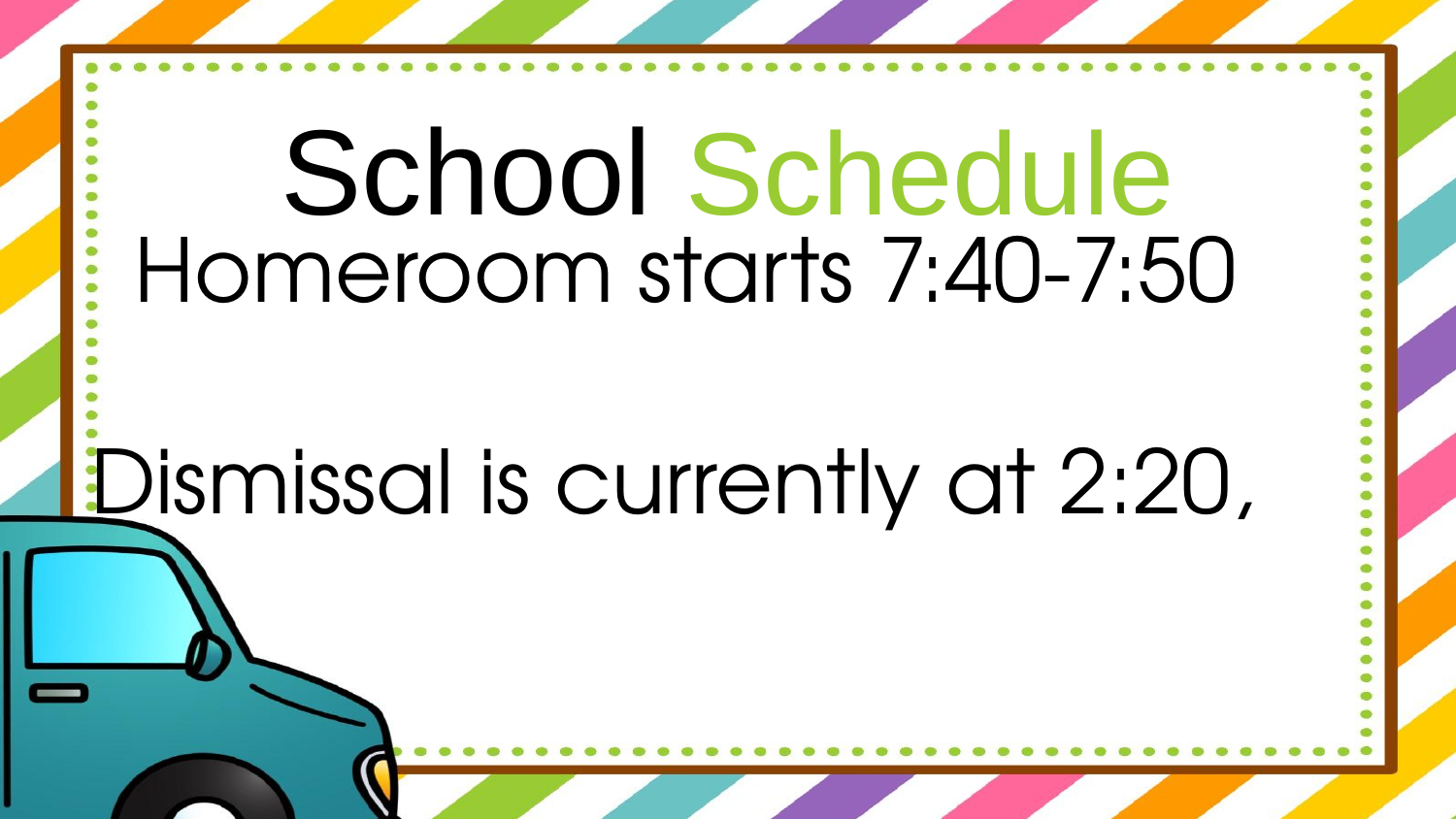

School Schedule
Homeroom starts 7:40-7:50

Dismissal is currently at 2:20,